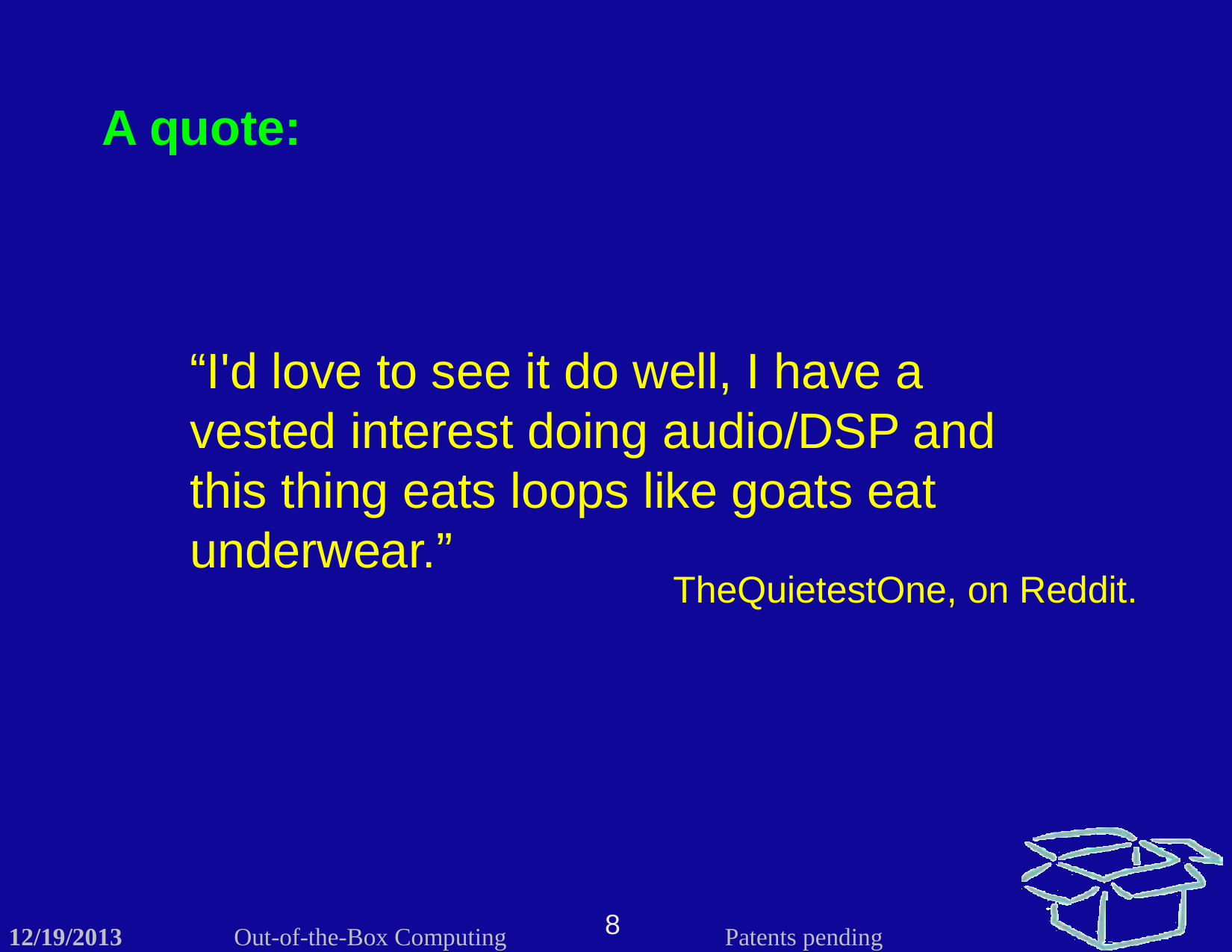

A quote:

“I'd love to see it do well, I have a vested interest doing audio/DSP and this thing eats loops like goats eat underwear.”
TheQuietestOne, on Reddit.